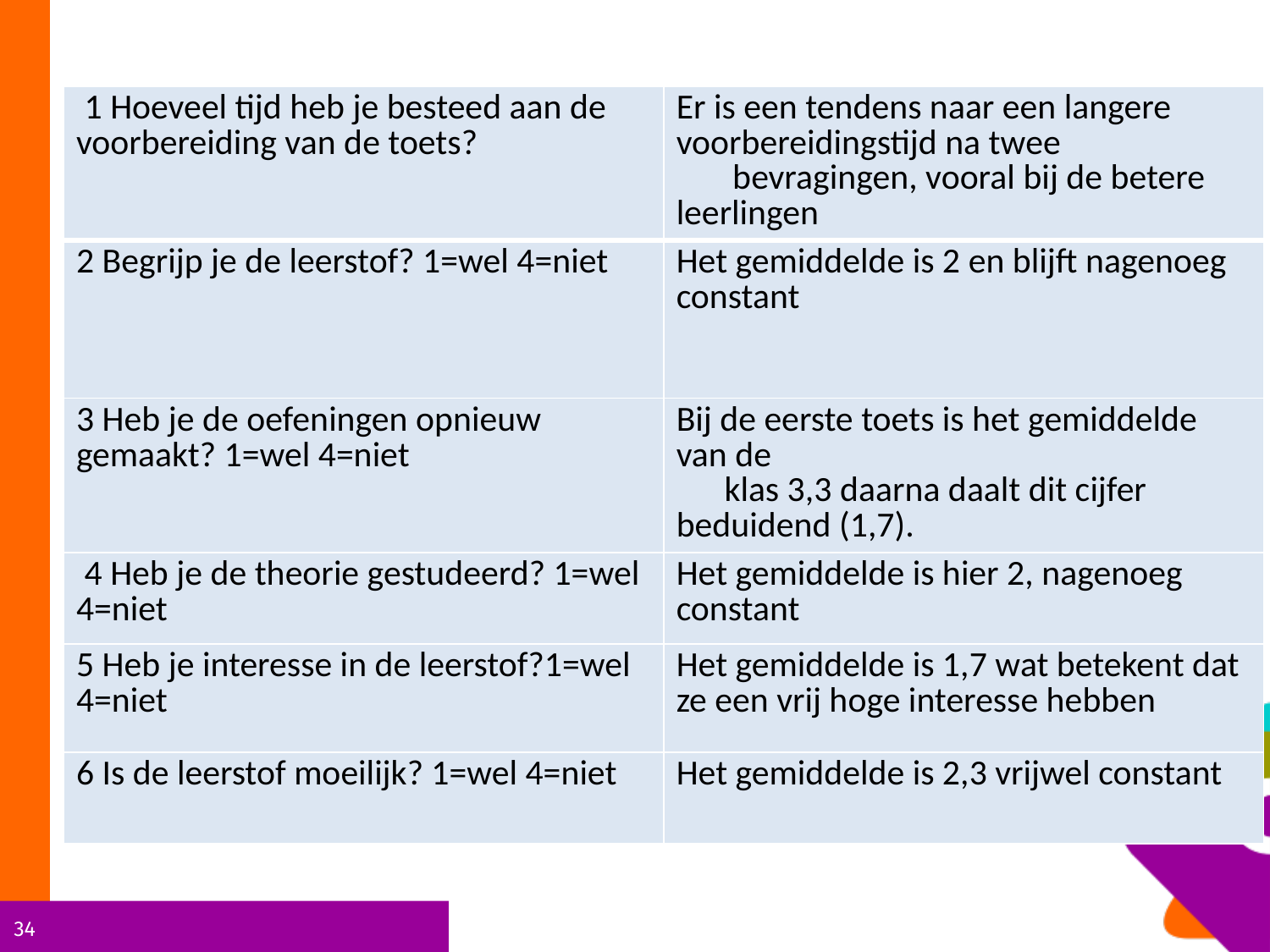

#
| 1 Hoeveel tijd heb je besteed aan de voorbereiding van de toets? | Er is een tendens naar een langere voorbereidingstijd na twee bevragingen, vooral bij de betere leerlingen |
| --- | --- |
| 2 Begrijp je de leerstof? 1=wel 4=niet | Het gemiddelde is 2 en blijft nagenoeg constant |
| 3 Heb je de oefeningen opnieuw gemaakt? 1=wel 4=niet | Bij de eerste toets is het gemiddelde van de klas 3,3 daarna daalt dit cijfer beduidend (1,7). |
| 4 Heb je de theorie gestudeerd? 1=wel 4=niet | Het gemiddelde is hier 2, nagenoeg constant |
| 5 Heb je interesse in de leerstof?1=wel 4=niet | Het gemiddelde is 1,7 wat betekent dat ze een vrij hoge interesse hebben |
| 6 Is de leerstof moeilijk? 1=wel 4=niet | Het gemiddelde is 2,3 vrijwel constant |